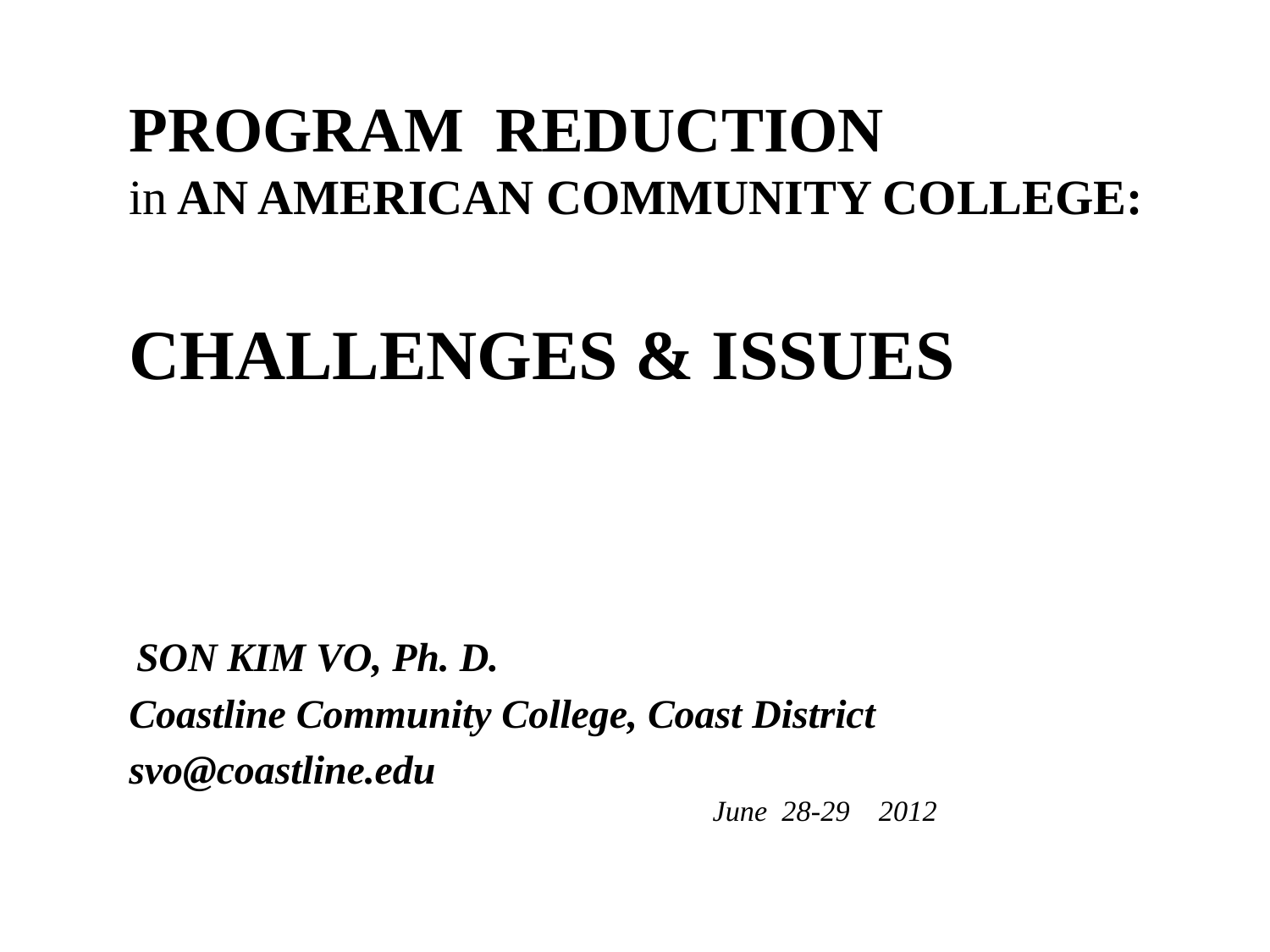

# PROGRAM  REDUCTION in AN AMERICAN COMMUNITY COLLEGE: CHALLENGES & ISSUES

 SON KIM VO, Ph. D.
Coastline Community College, Coast District
svo@coastline.edu
                                                                                 June  28-29    2012